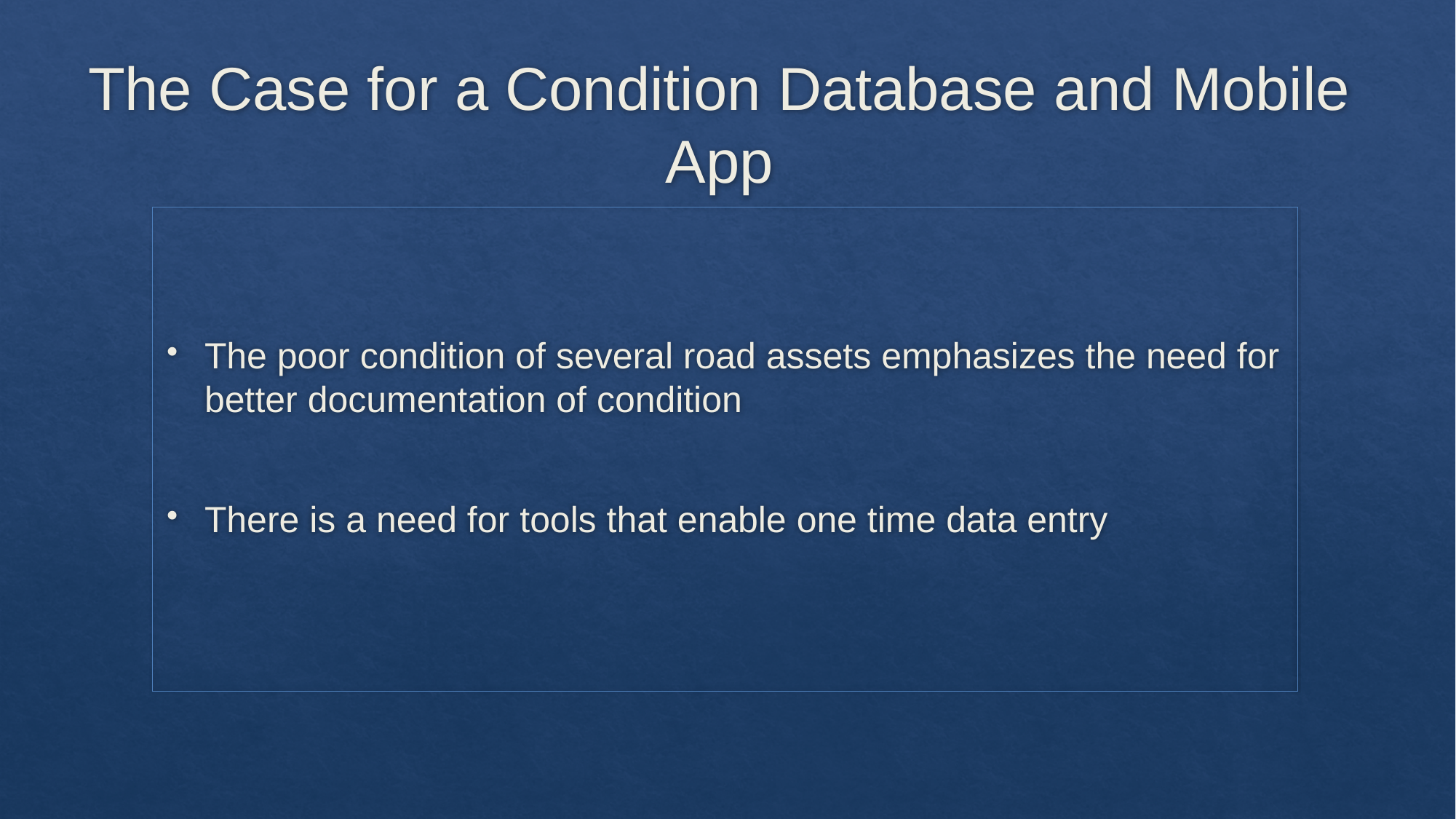

# The Case for a Condition Database and Mobile App

The poor condition of several road assets emphasizes the need for better documentation of condition

There is a need for tools that enable one time data entry